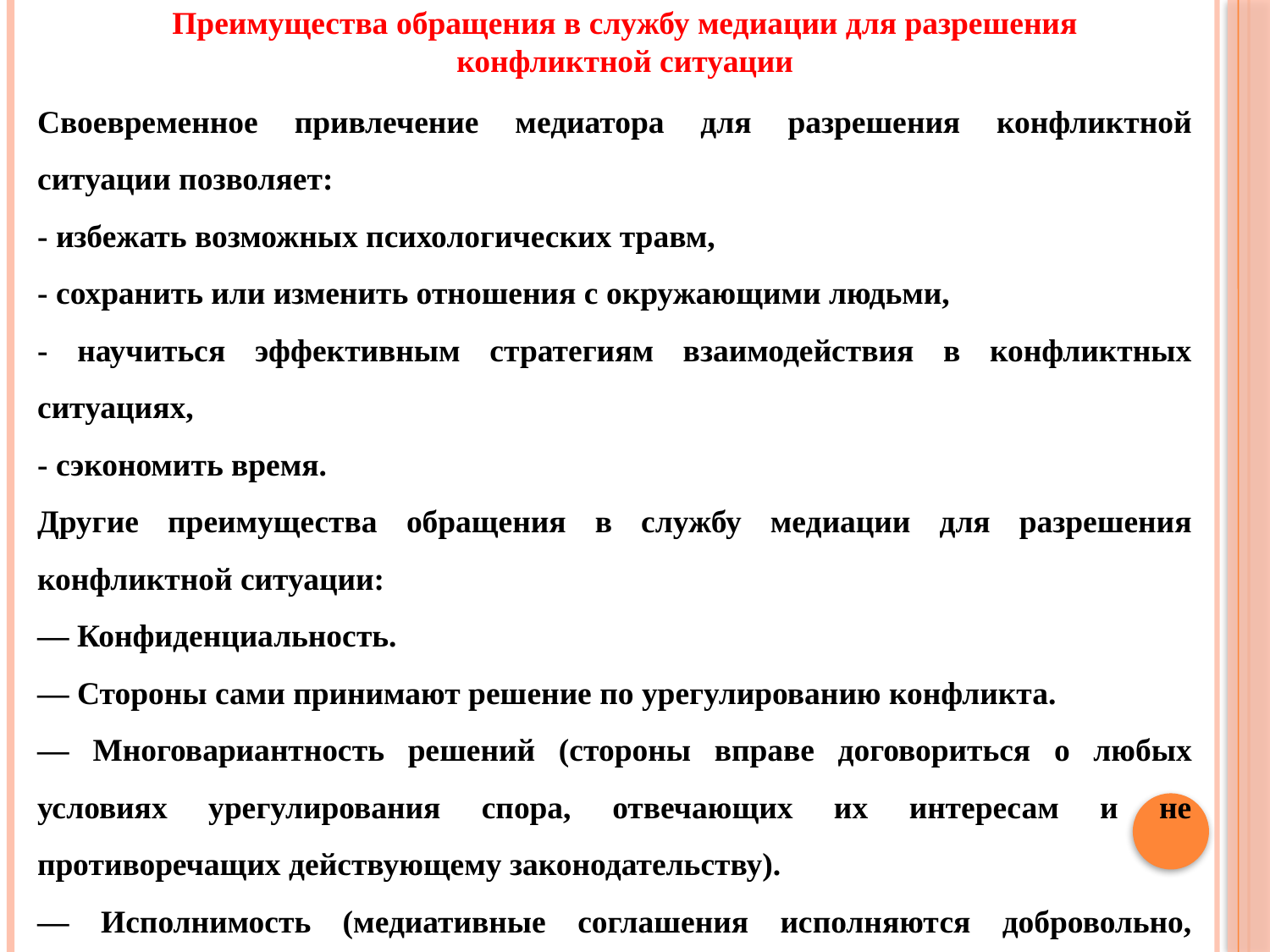

Преимущества обращения в службу медиации для разрешения конфликтной ситуации
Своевременное привлечение медиатора для разрешения конфликтной ситуации позволяет:
- избежать возможных психологических травм,
- сохранить или изменить отношения с окружающими людьми,
- научиться эффективным стратегиям взаимодействия в конфликтных ситуациях,
- сэкономить время.
Другие преимущества обращения в службу медиации для разрешения конфликтной ситуации:
— Конфиденциальность.
— Стороны сами принимают решение по урегулированию конфликта.
— Многовариантность решений (стороны вправе договориться о любых условиях урегулирования спора, отвечающих их интересам и не противоречащих действующему законодательству).
— Исполнимость (медиативные соглашения исполняются добровольно, поскольку отвечают интересам обеих сторон и принимаются сторонами).